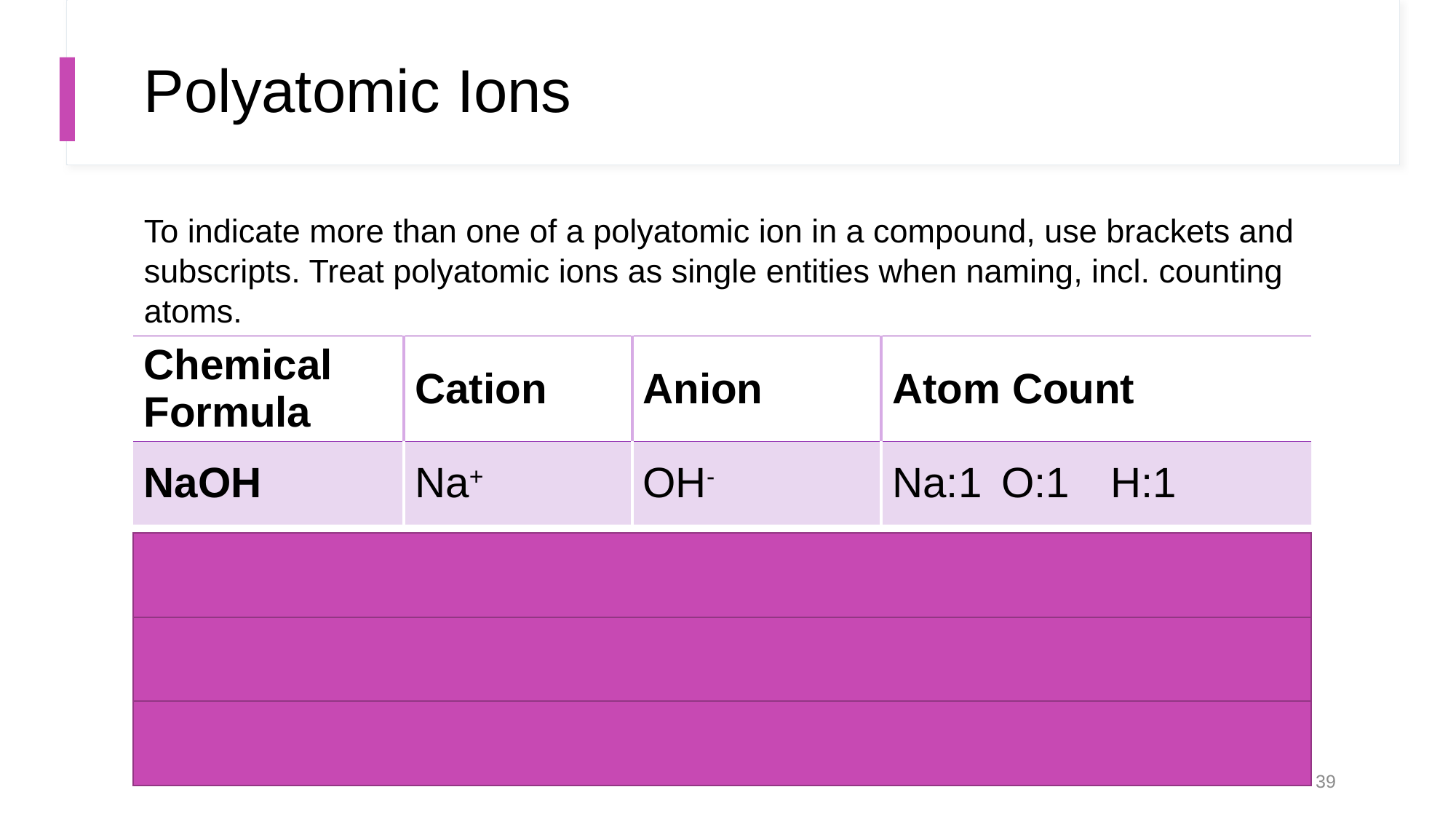

# Polyatomic Ions
To indicate more than one of a polyatomic ion in a compound, use brackets and subscripts. Treat polyatomic ions as single entities when naming, incl. counting atoms.
| Chemical Formula | Cation | Anion | Atom Count |
| --- | --- | --- | --- |
| NaOH | Na+ | OH- | Na:1 O:1 H:1 |
| Mg(OH)2 | Mg2+ | OH- x2 | Mg:1 O:2 H:2 |
| Be3(PO4)2 | Be2+ x3 | PO42- x2 | Be:3 P:2 O:8 |
| Ti2(CrO4)3 | Ti3+ x2 | CrO42- x3 | Ti:2 Cr:3 O:12 |

39